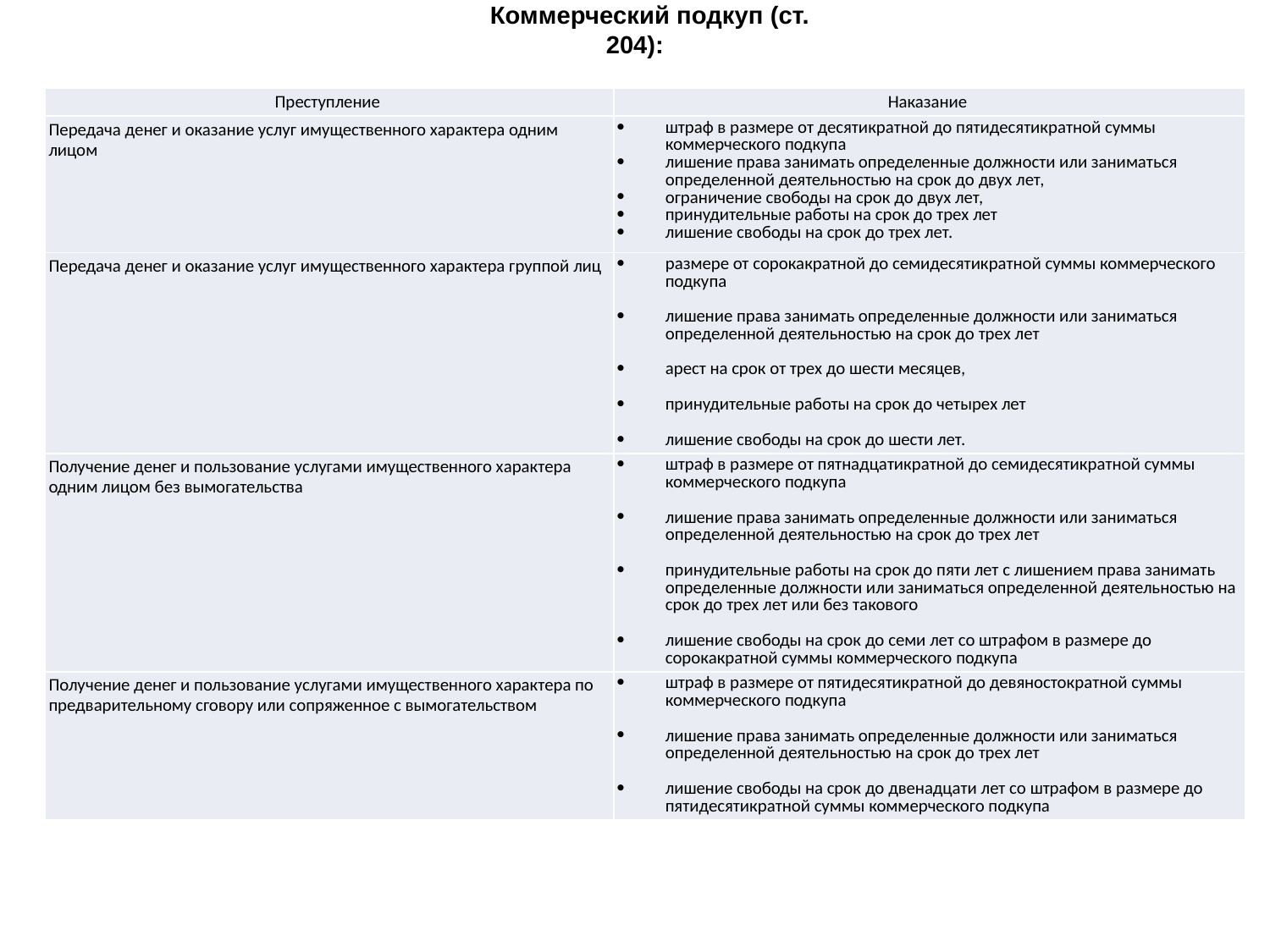

Коммерческий подкуп (ст. 204):

| Преступление | Наказание |
| --- | --- |
| Передача денег и оказание услуг имущественного характера одним лицом | штраф в размере от десятикратной до пятидесятикратной суммы коммерческого подкупа лишение права занимать определенные должности или заниматься определенной деятельностью на срок до двух лет, ограничение свободы на срок до двух лет, принудительные работы на срок до трех лет лишение свободы на срок до трех лет. |
| Передача денег и оказание услуг имущественного характера группой лиц | размере от сорокакратной до семидесятикратной суммы коммерческого подкупа лишение права занимать определенные должности или заниматься определенной деятельностью на срок до трех лет арест на срок от трех до шести месяцев, принудительные работы на срок до четырех лет лишение свободы на срок до шести лет. |
| Получение денег и пользование услугами имущественного характера одним лицом без вымогательства | штраф в размере от пятнадцатикратной до семидесятикратной суммы коммерческого подкупа лишение права занимать определенные должности или заниматься определенной деятельностью на срок до трех лет принудительные работы на срок до пяти лет с лишением права занимать определенные должности или заниматься определенной деятельностью на срок до трех лет или без такового лишение свободы на срок до семи лет со штрафом в размере до сорокакратной суммы коммерческого подкупа |
| Получение денег и пользование услугами имущественного характера по предварительному сговору или сопряженное с вымогательством | штраф в размере от пятидесятикратной до девяностократной суммы коммерческого подкупа лишение права занимать определенные должности или заниматься определенной деятельностью на срок до трех лет лишение свободы на срок до двенадцати лет со штрафом в размере до пятидесятикратной суммы коммерческого подкупа |